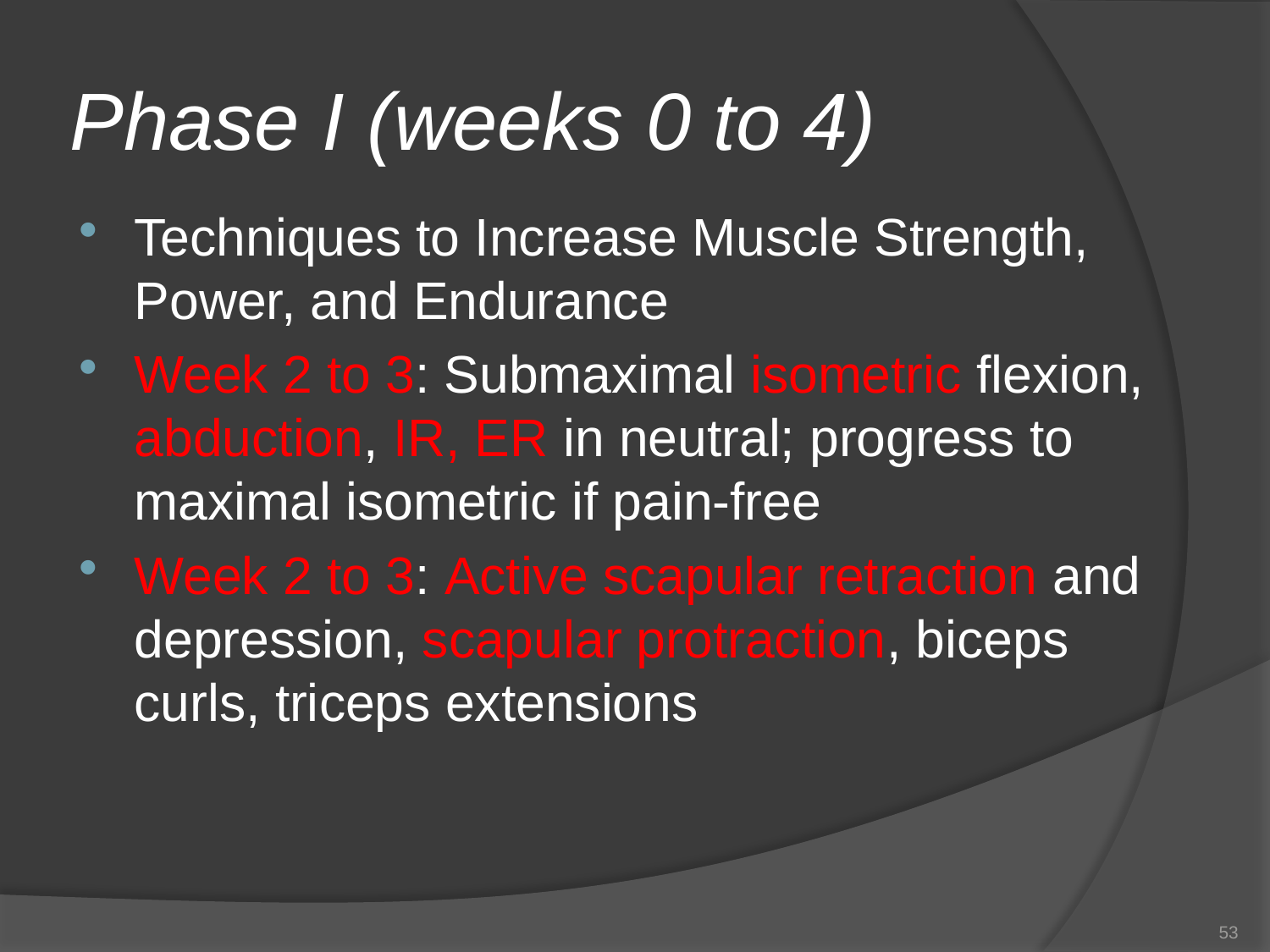

# Phase I (weeks 0 to 4)
Techniques to Increase Muscle Strength, Power, and Endurance
Week 2 to 3: Submaximal isometric flexion, abduction, IR, ER in neutral; progress to maximal isometric if pain-free
Week 2 to 3: Active scapular retraction and depression, scapular protraction, biceps curls, triceps extensions
53